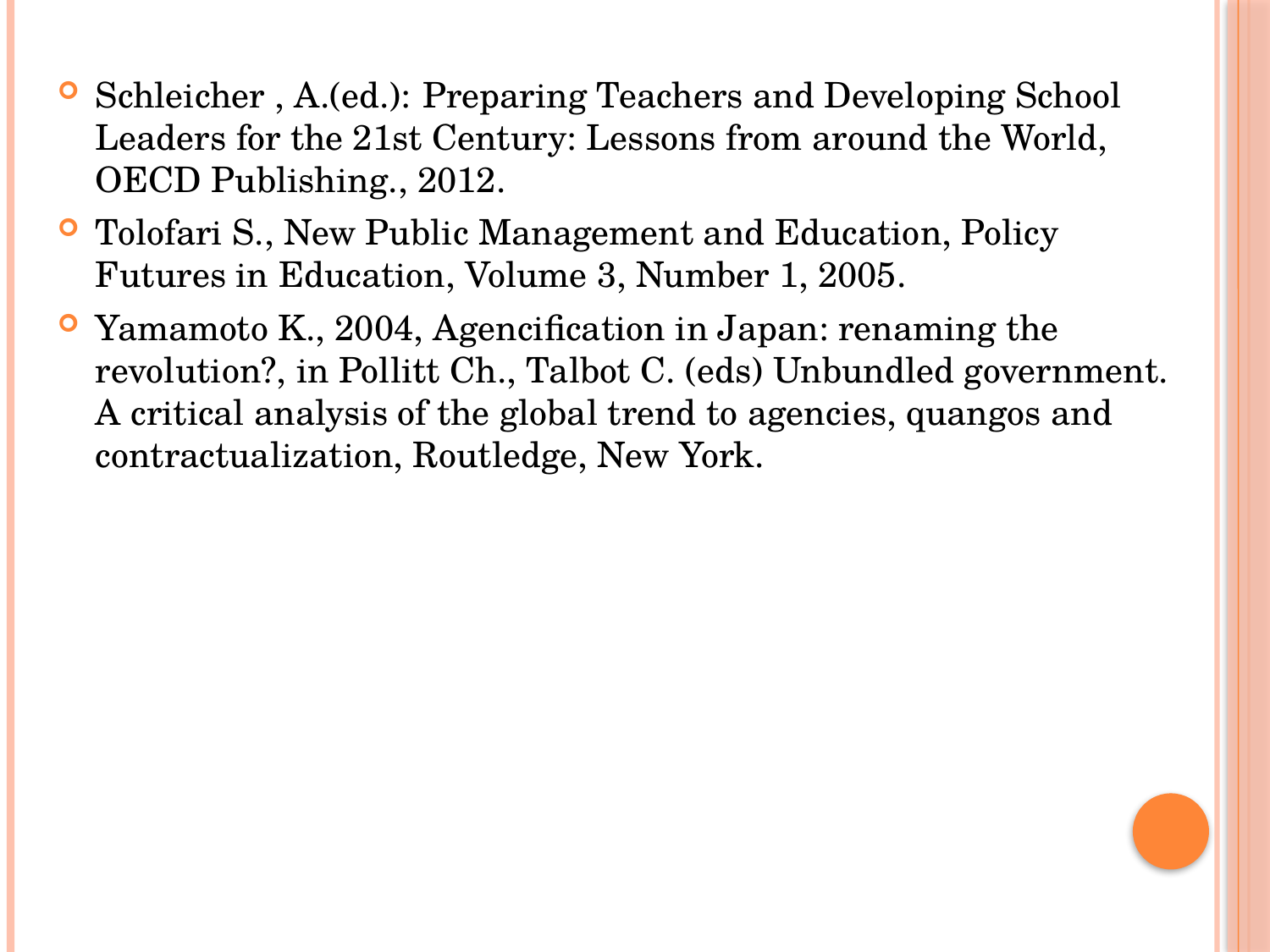

Schleicher , A.(ed.): Preparing Teachers and Developing School Leaders for the 21st Century: Lessons from around the World, OECD Publishing., 2012.
Tolofari S., New Public Management and Education, Policy Futures in Education, Volume 3, Number 1, 2005.
Yamamoto K., 2004, Agencification in Japan: renaming the revolution?, in Pollitt Ch., Talbot C. (eds) Unbundled government. A critical analysis of the global trend to agencies, quangos and contractualization, Routledge, New York.